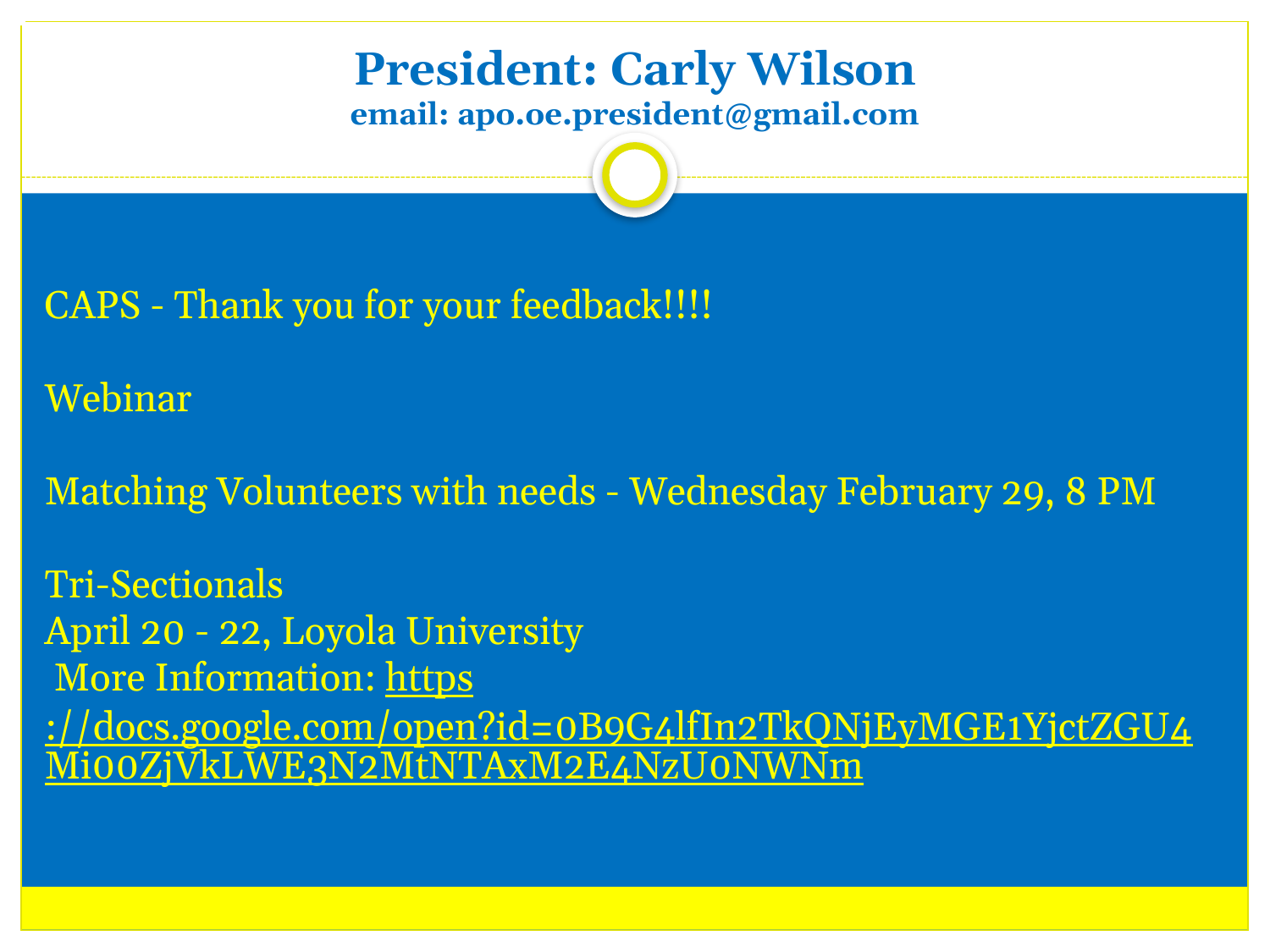

# President: Carly Wilson email: apo.oe.president@gmail.com

CAPS - Thank you for your feedback!!!!

Webinar
 
Matching Volunteers with needs - Wednesday February 29, 8 PM
 
Tri-Sectionals
April 20 - 22, Loyola University 
 More Information: https://docs.google.com/open?id=0B9G4lfIn2TkQNjEyMGE1YjctZGU4Mi00ZjVkLWE3N2MtNTAxM2E4NzU0NWNm